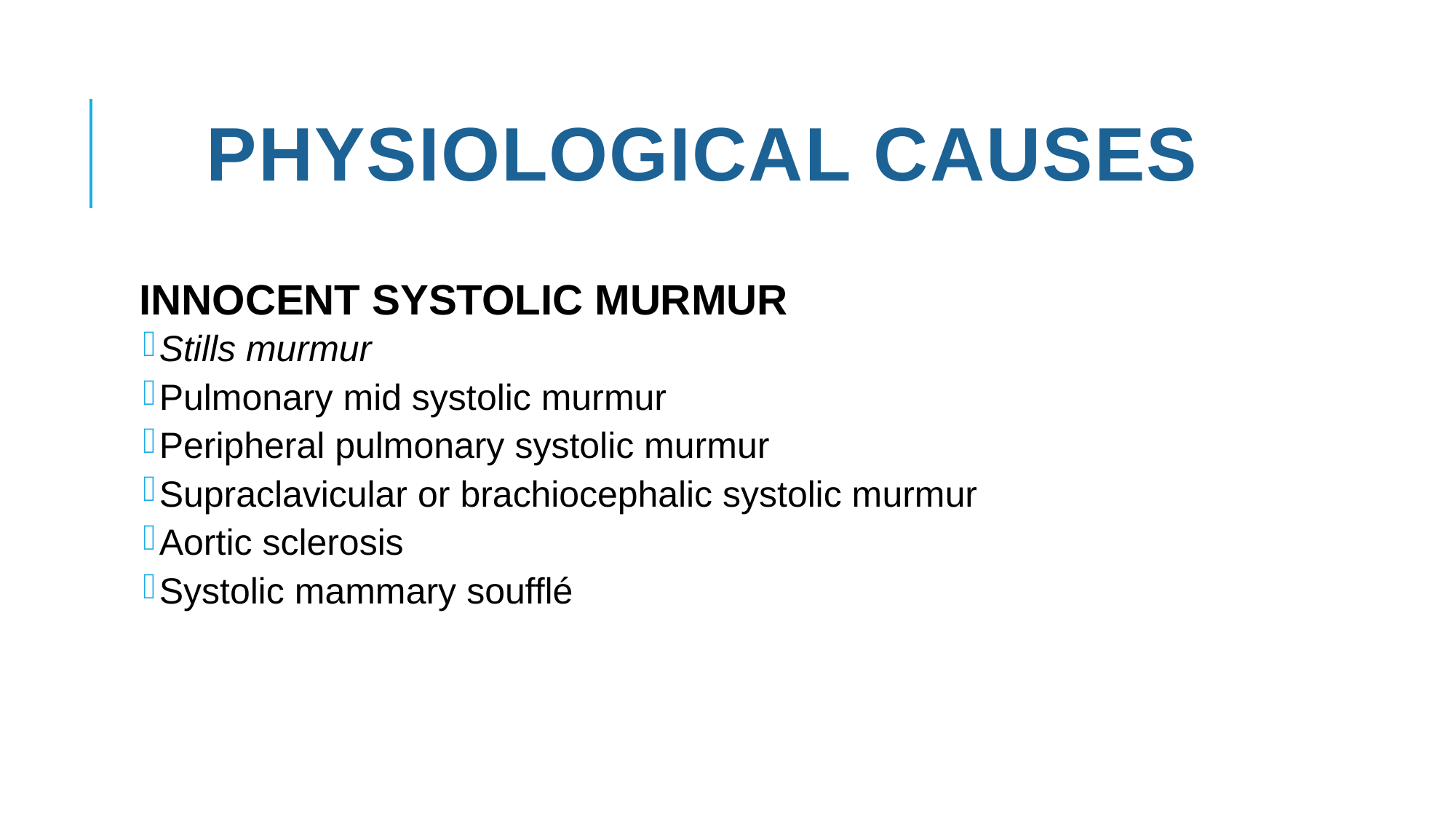

# PHYSIOLOGICAL CAUSES
INNOCENT SYSTOLIC MURMUR
Stills murmur
Pulmonary mid systolic murmur
Peripheral pulmonary systolic murmur
Supraclavicular or brachiocephalic systolic murmur
Aortic sclerosis
Systolic mammary soufflé